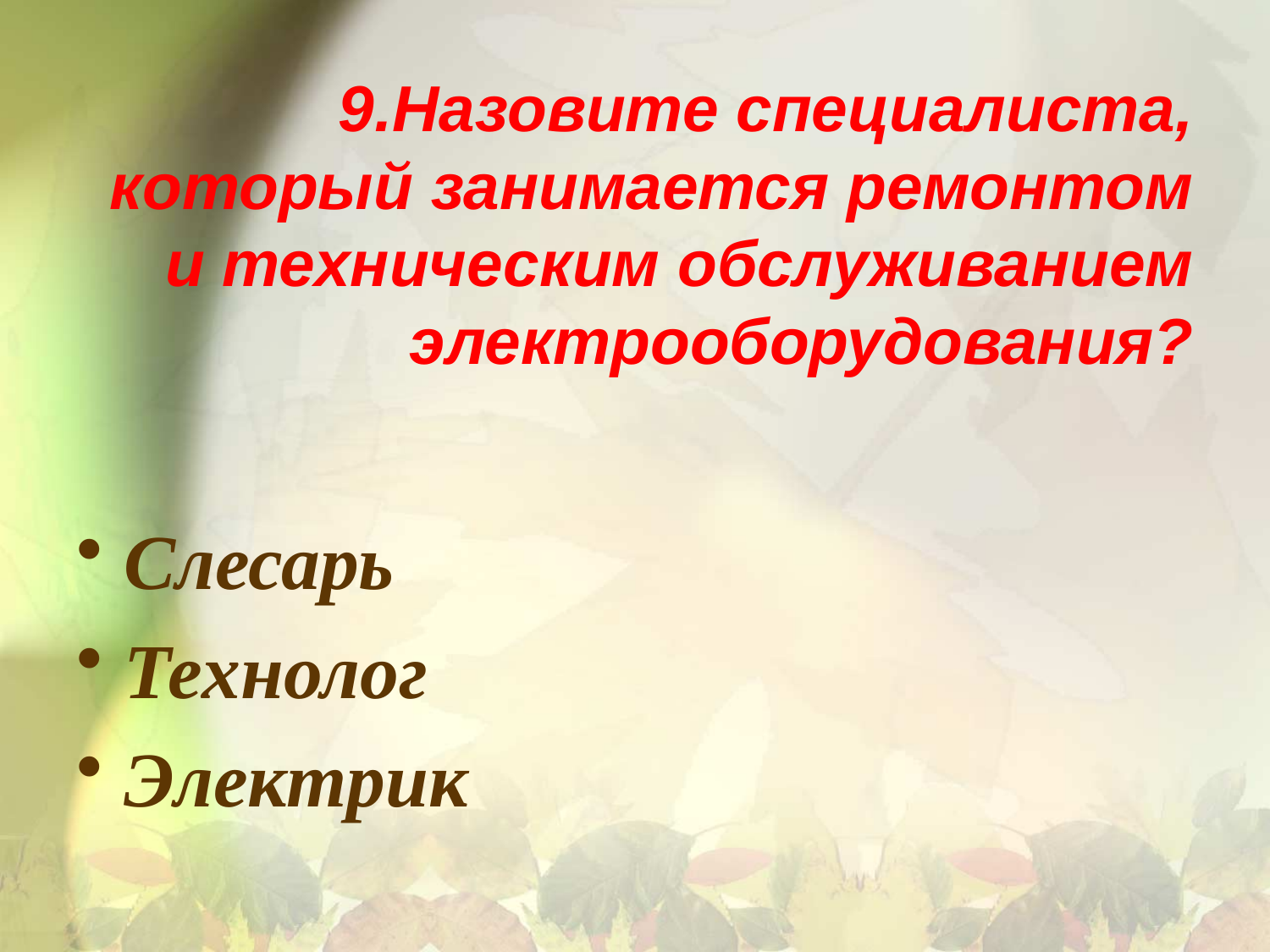

# 9.Назовите специалиста, который занимается ремонтом и техническим обслуживанием электрооборудования?
Слесарь
Технолог
Электрик